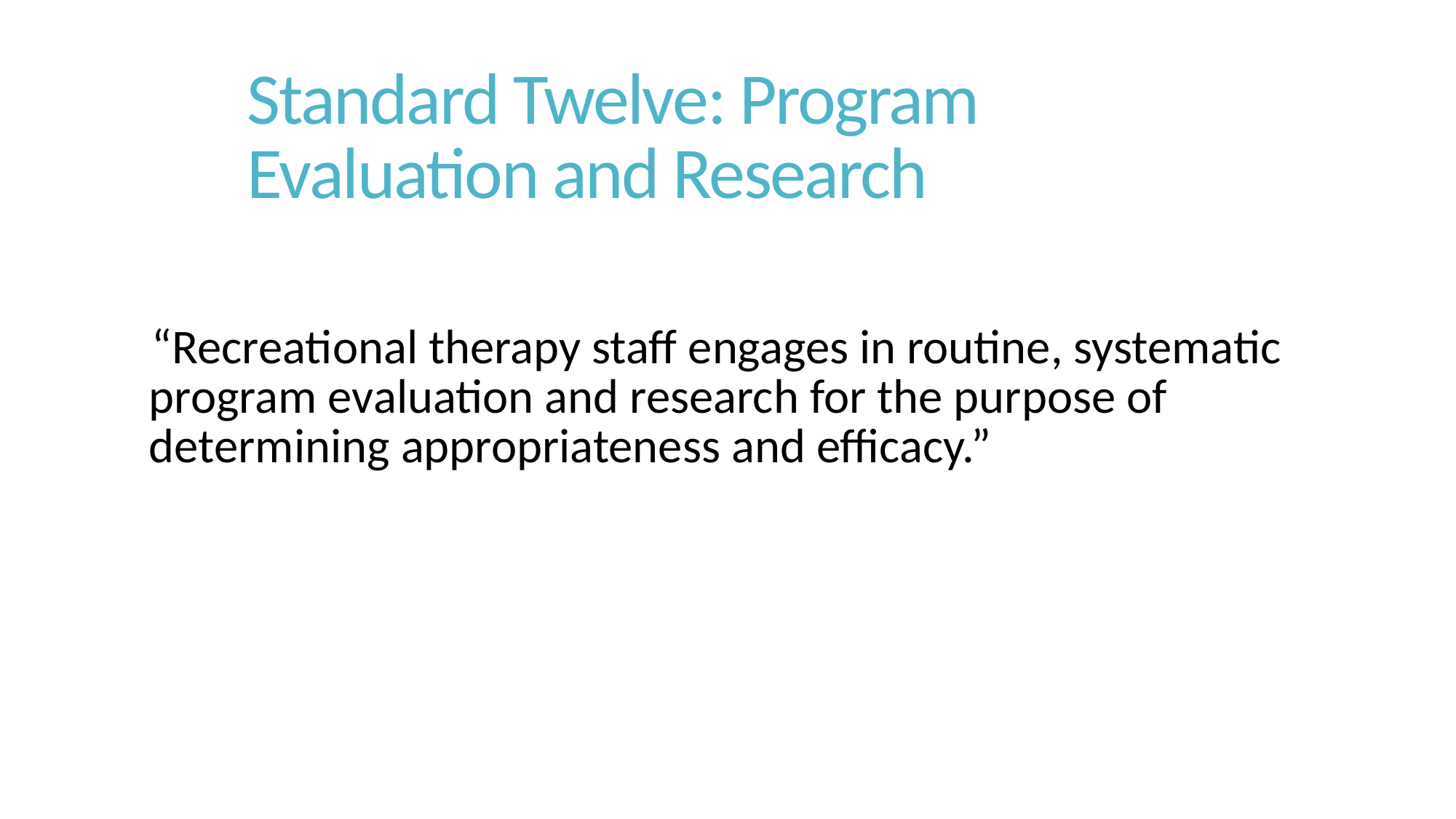

# Standard Twelve: Program Evaluation and Research
“Recreational therapy staff engages in routine, systematic program evaluation and research for the purpose of determining appropriateness and efficacy.”